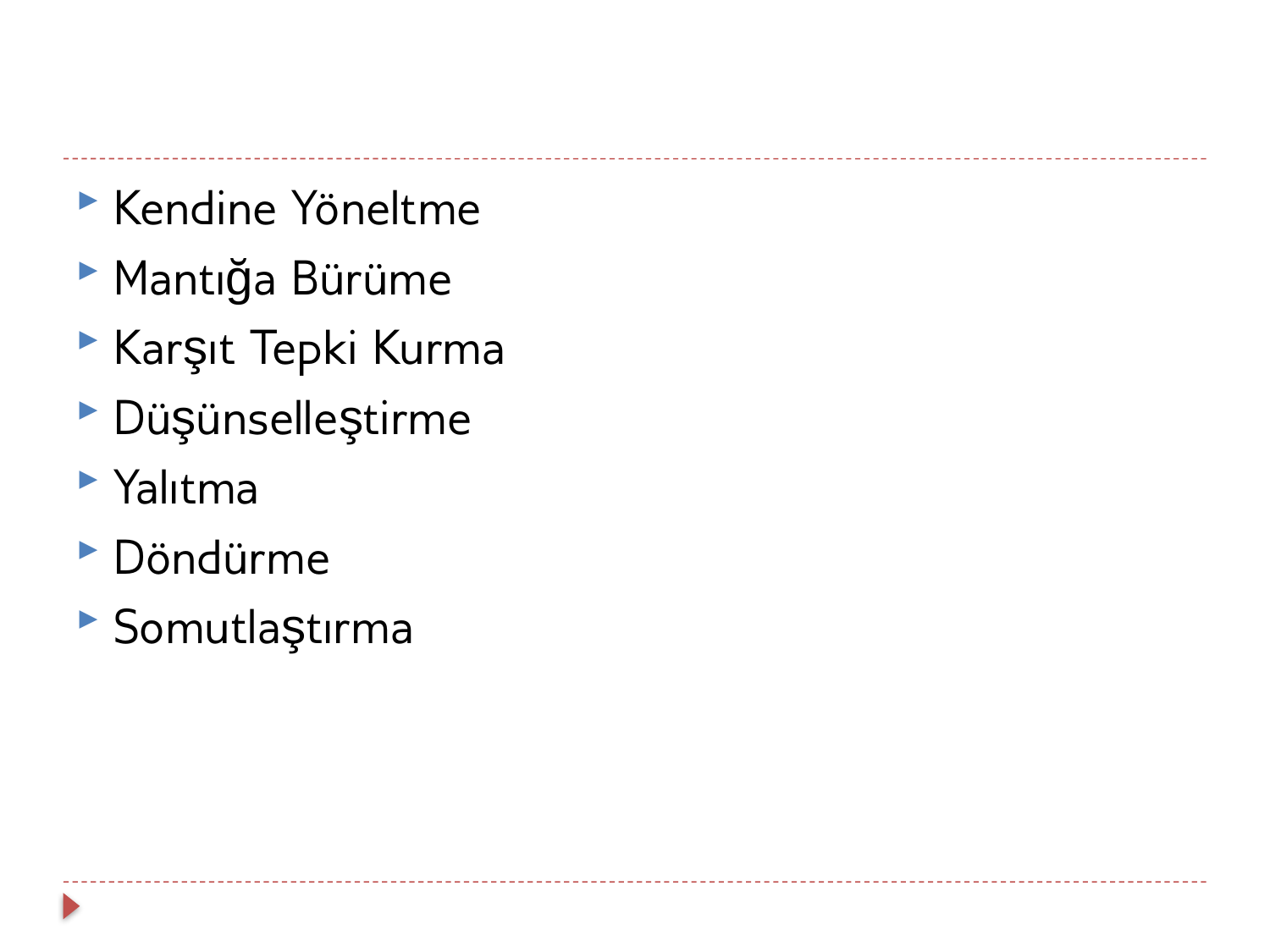

Kendine Yöneltme
Mantığa Bürüme
Karşıt Tepki Kurma
Düşünselleştirme
Yalıtma
Döndürme
Somutlaştırma